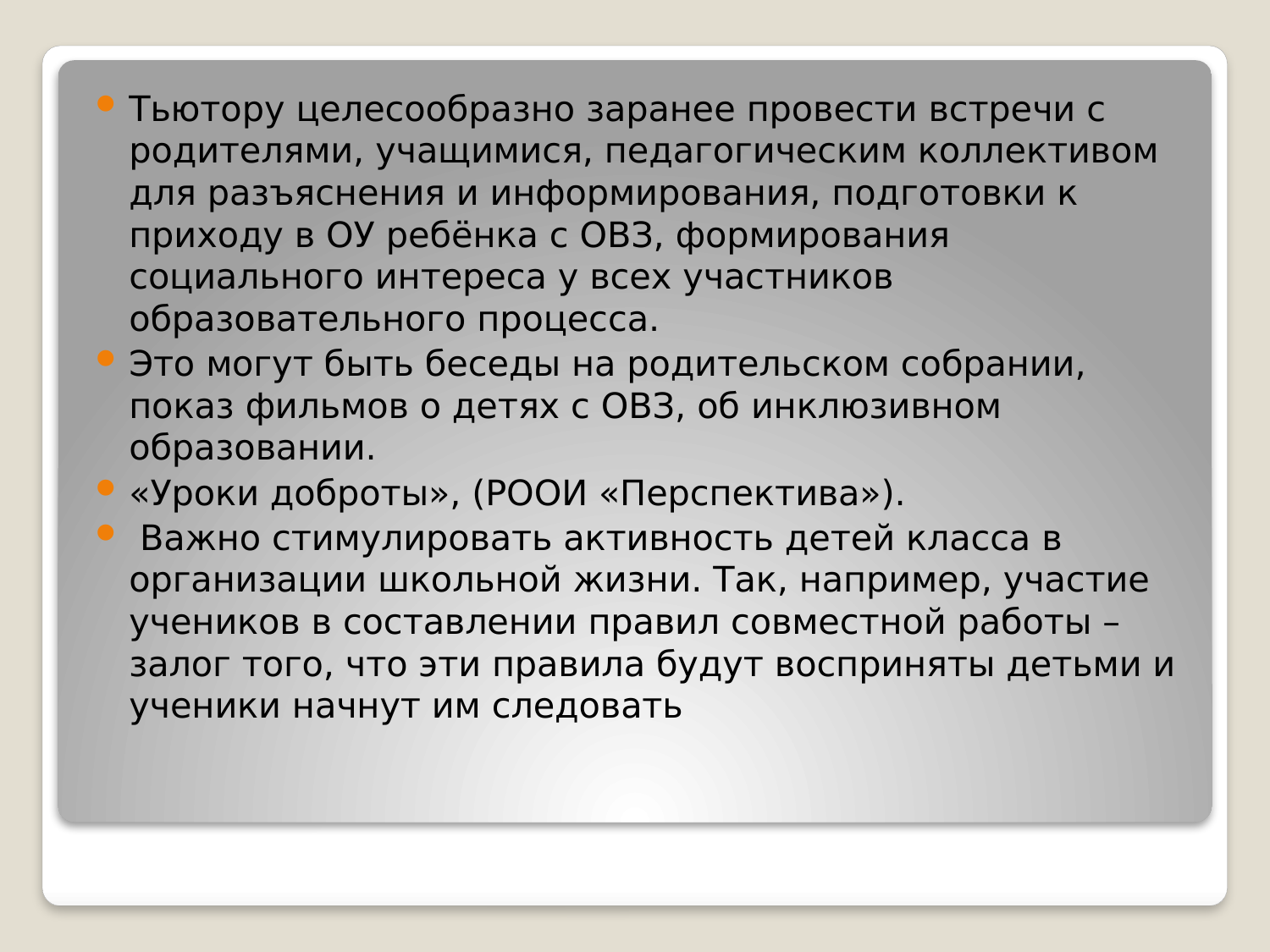

Тьютору целесообразно заранее провести встречи с родителями, учащимися, педагогическим коллективом для разъяснения и информирования, подготовки к приходу в ОУ ребёнка с ОВЗ, формирования социального интереса у всех участников образовательного процесса.
Это могут быть беседы на родительском собрании, показ фильмов о детях с ОВЗ, об инклюзивном образовании.
«Уроки доброты», (РООИ «Перспектива»).
 Важно стимулировать активность детей класса в организации школьной жизни. Так, например, участие учеников в составлении правил совместной работы – залог того, что эти правила будут восприняты детьми и ученики начнут им следовать
#